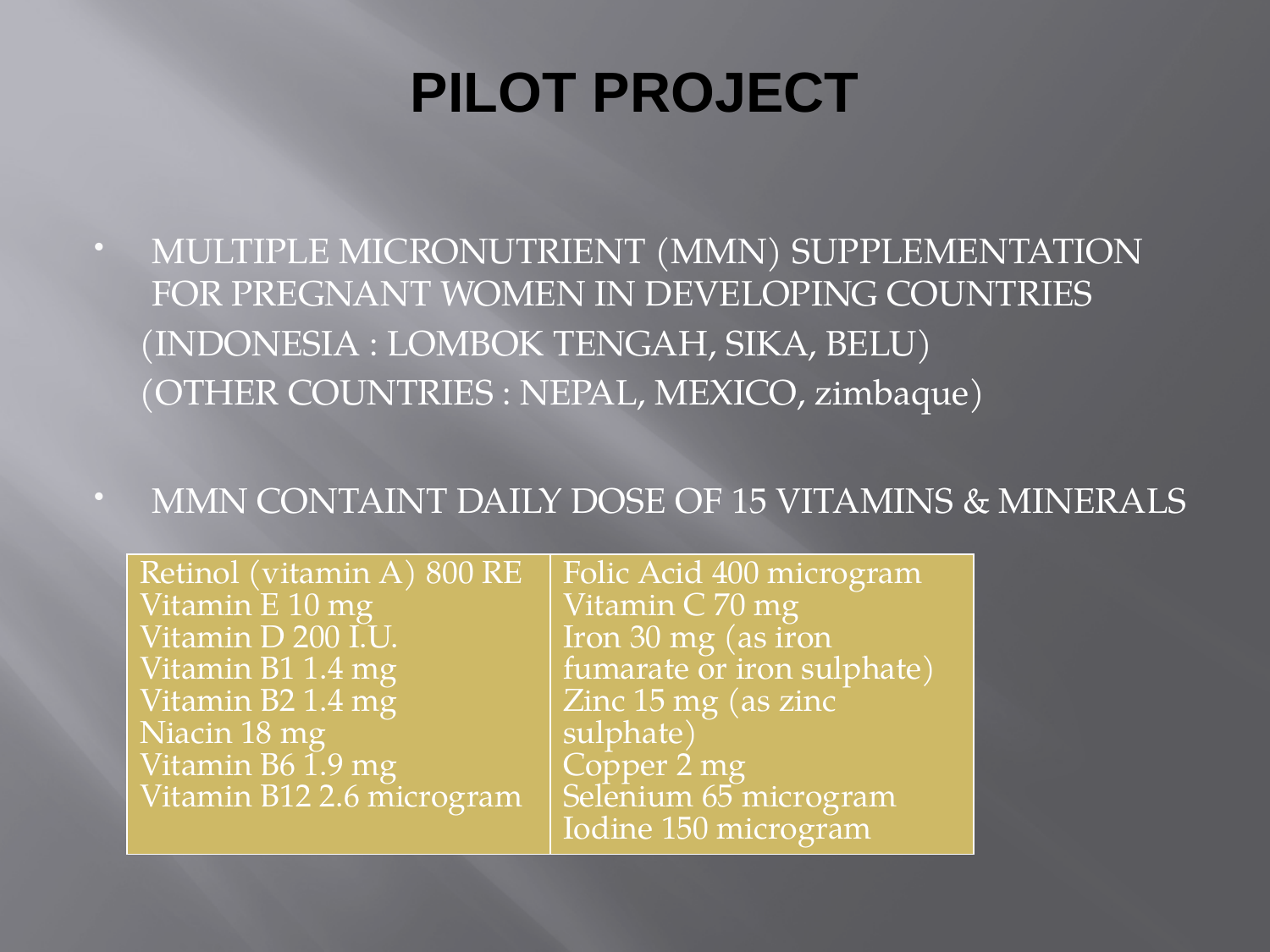

# PILOT PROJECT
MULTIPLE MICRONUTRIENT (MMN) SUPPLEMENTATION FOR PREGNANT WOMEN IN DEVELOPING COUNTRIES
     (INDONESIA : LOMBOK TENGAH, SIKA, BELU)
     (OTHER COUNTRIES : NEPAL, MEXICO, zimbaque)

MMN CONTAINT DAILY DOSE OF 15 VITAMINS & MINERALS

| Retinol (vitamin A) 800 RE Vitamin E 10 mg Vitamin D 200 I.U. Vitamin B1 1.4 mg Vitamin B2 1.4 mg Niacin 18 mg Vitamin B6 1.9 mg Vitamin B12 2.6 microgram | Folic Acid 400 microgram Vitamin C 70 mg Iron 30 mg (as iron fumarate or iron sulphate) Zinc 15 mg (as zinc sulphate) Copper 2 mg Selenium 65 microgram Iodine 150 microgram |
| --- | --- |